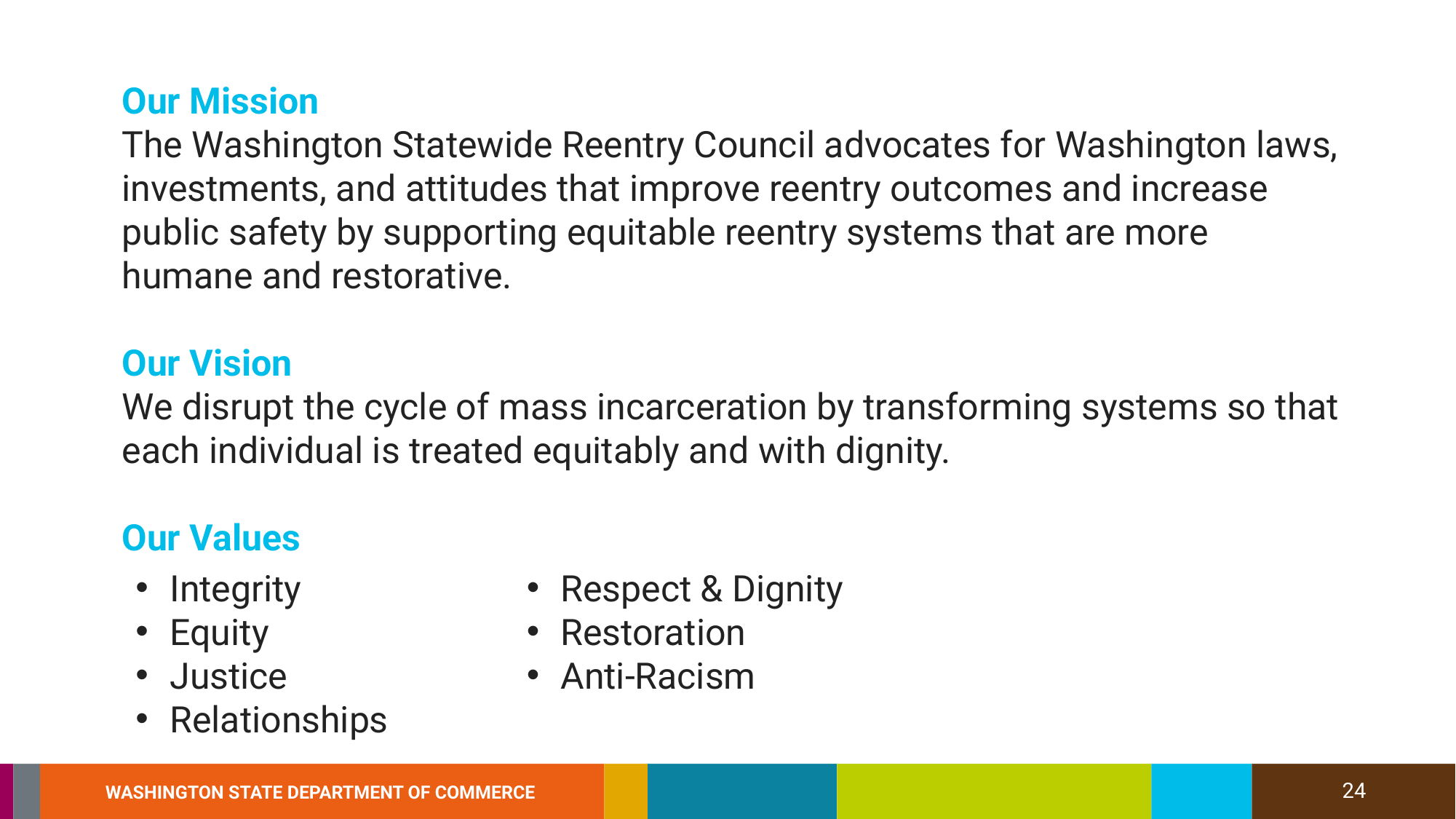

# Statewide Reentry Council Mission, Vision, Values
Our Mission
The Washington Statewide Reentry Council advocates for Washington laws, investments, and attitudes that improve reentry outcomes and increase public safety by supporting equitable reentry systems that are more humane and restorative.

Our Vision
We disrupt the cycle of mass incarceration by transforming systems so that each individual is treated equitably and with dignity.

Our Values
Integrity
Equity
Justice
Relationships
Respect & Dignity
Restoration
Anti-Racism